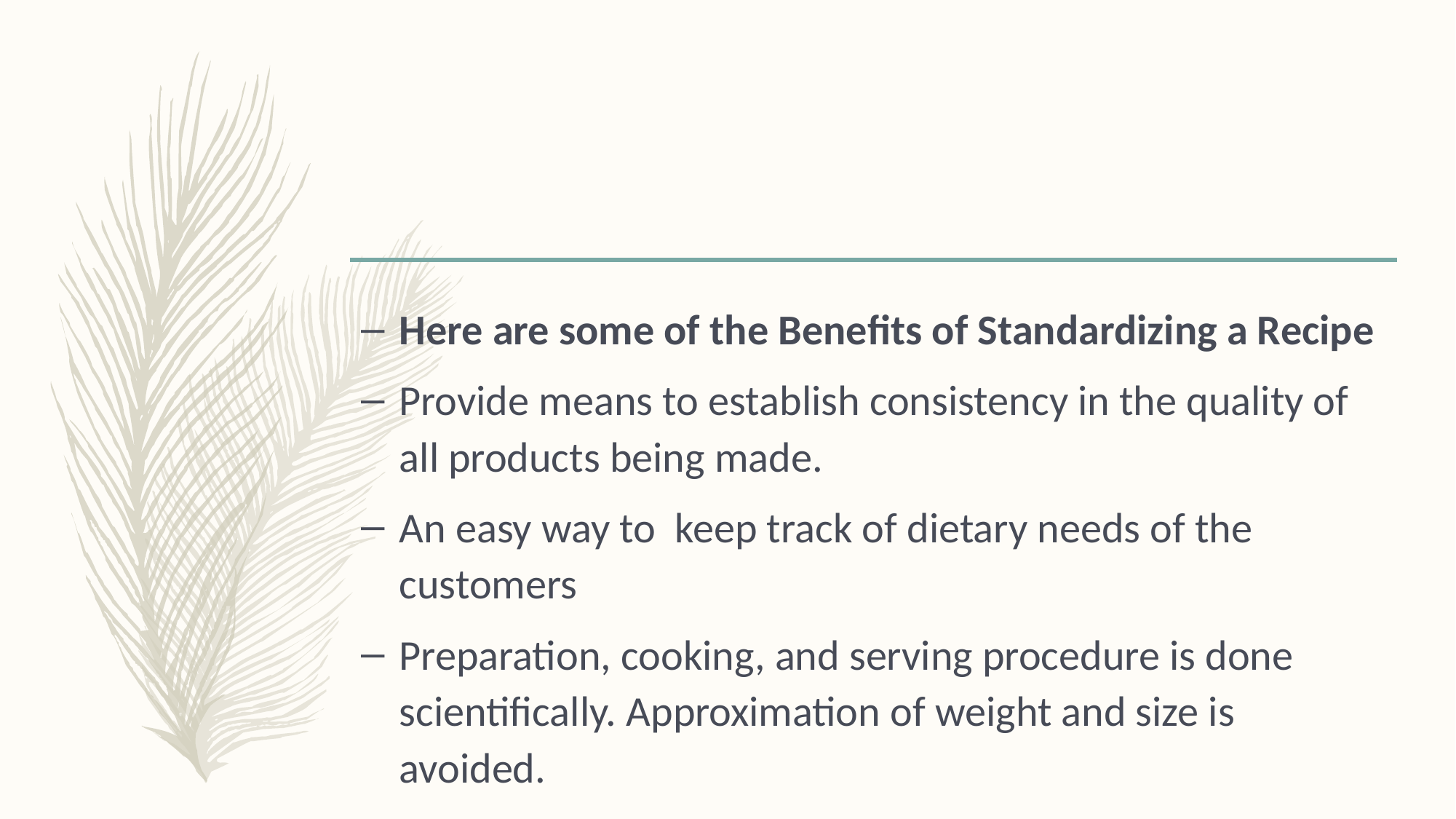

#
Here are some of the Benefits of Standardizing a Recipe
Provide means to establish consistency in the quality of all products being made.
An easy way to  keep track of dietary needs of the customers
Preparation, cooking, and serving procedure is done scientifically. Approximation of weight and size is avoided.